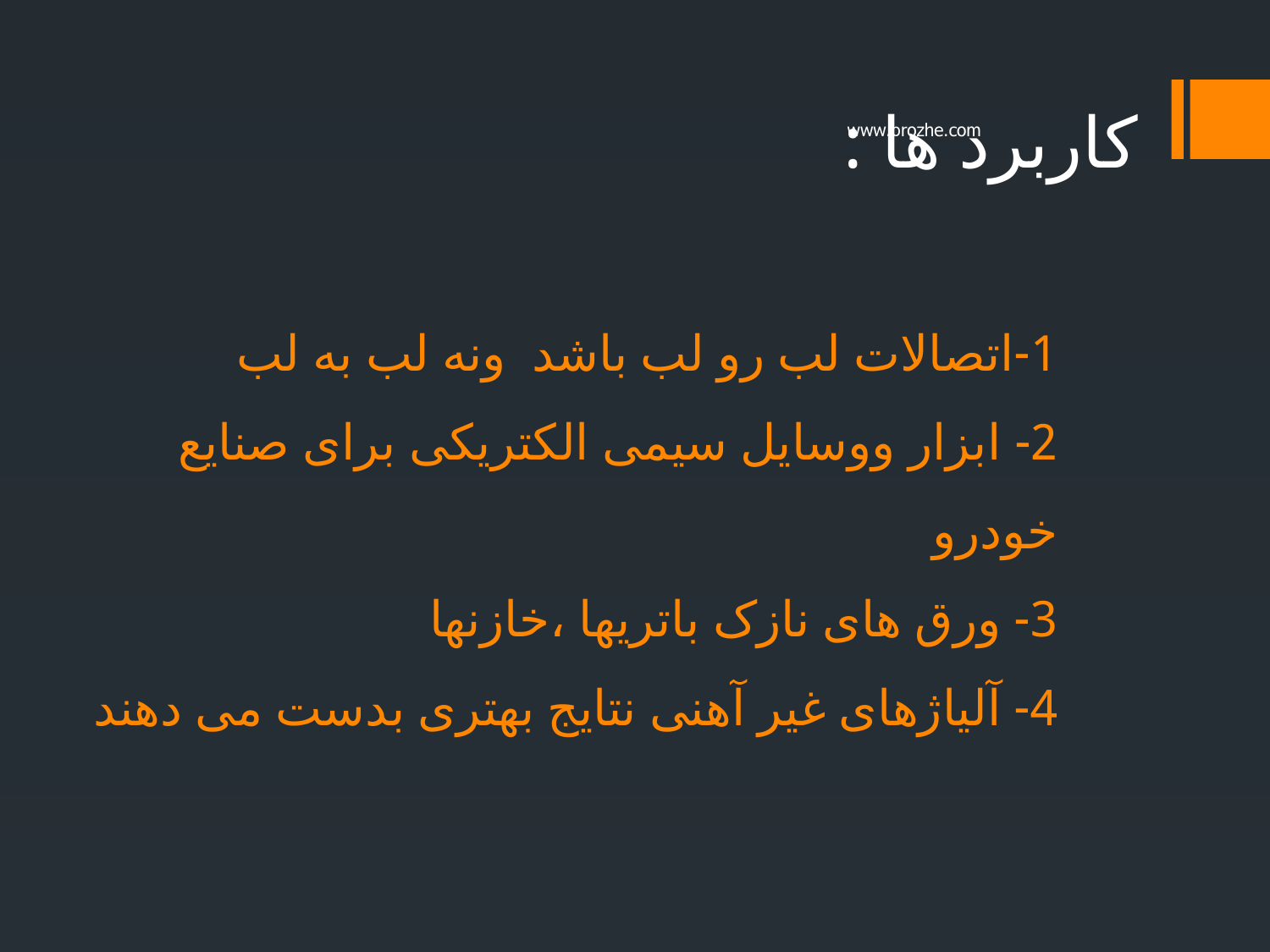

کاربرد ها :
www.prozhe.com
# 1-اتصالات لب رو لب باشد  ونه لب به لب 2- ابزار ووسایل سیمی الکتریکی برای صنایع خودرو 3- ورق های نازک باتریها ،خازنها 4- آلیاژهای غیر آهنی نتایج بهتری بدست می دهند